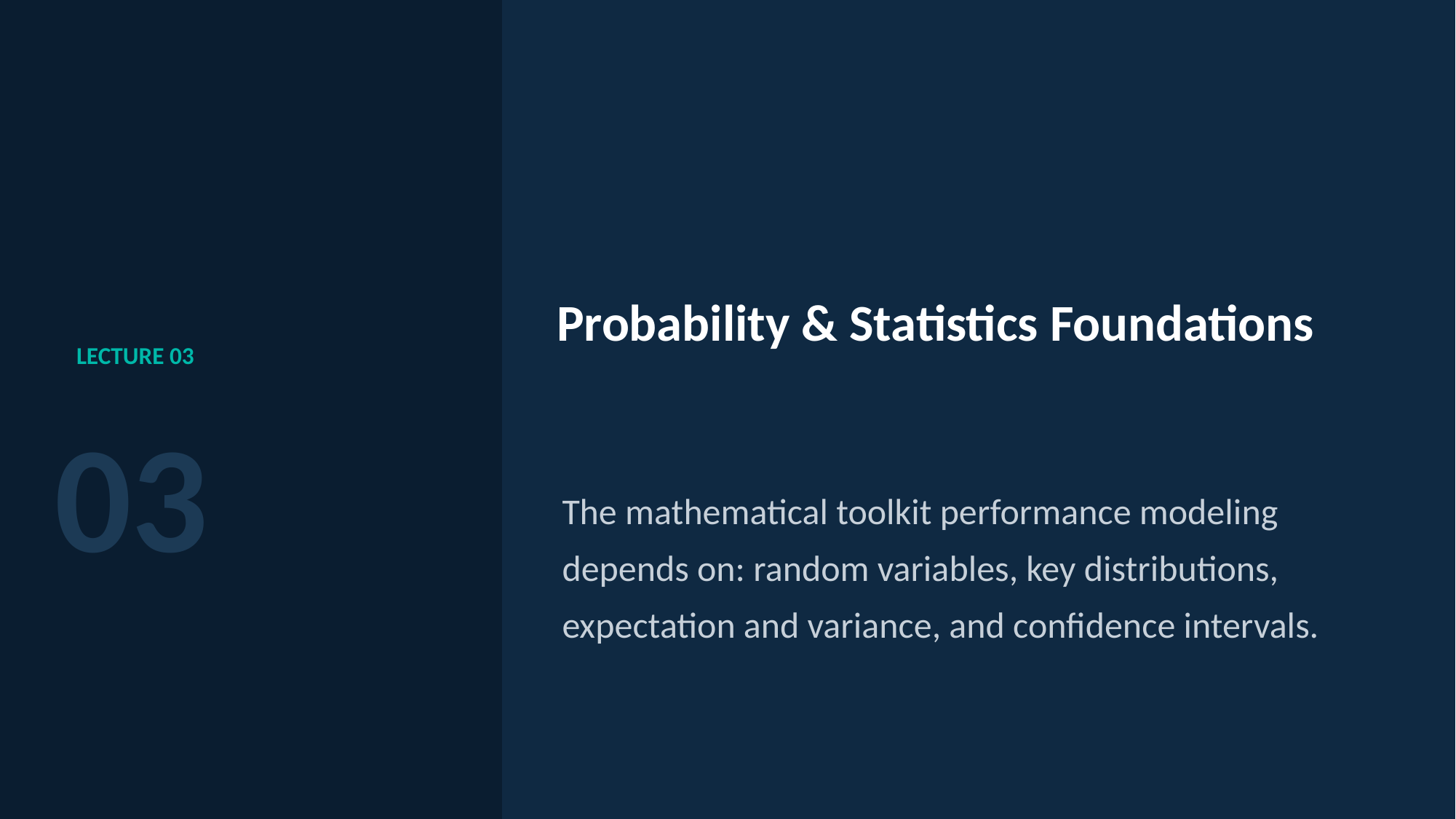

Probability & Statistics Foundations
LECTURE 03
03
The mathematical toolkit performance modeling depends on: random variables, key distributions, expectation and variance, and confidence intervals.